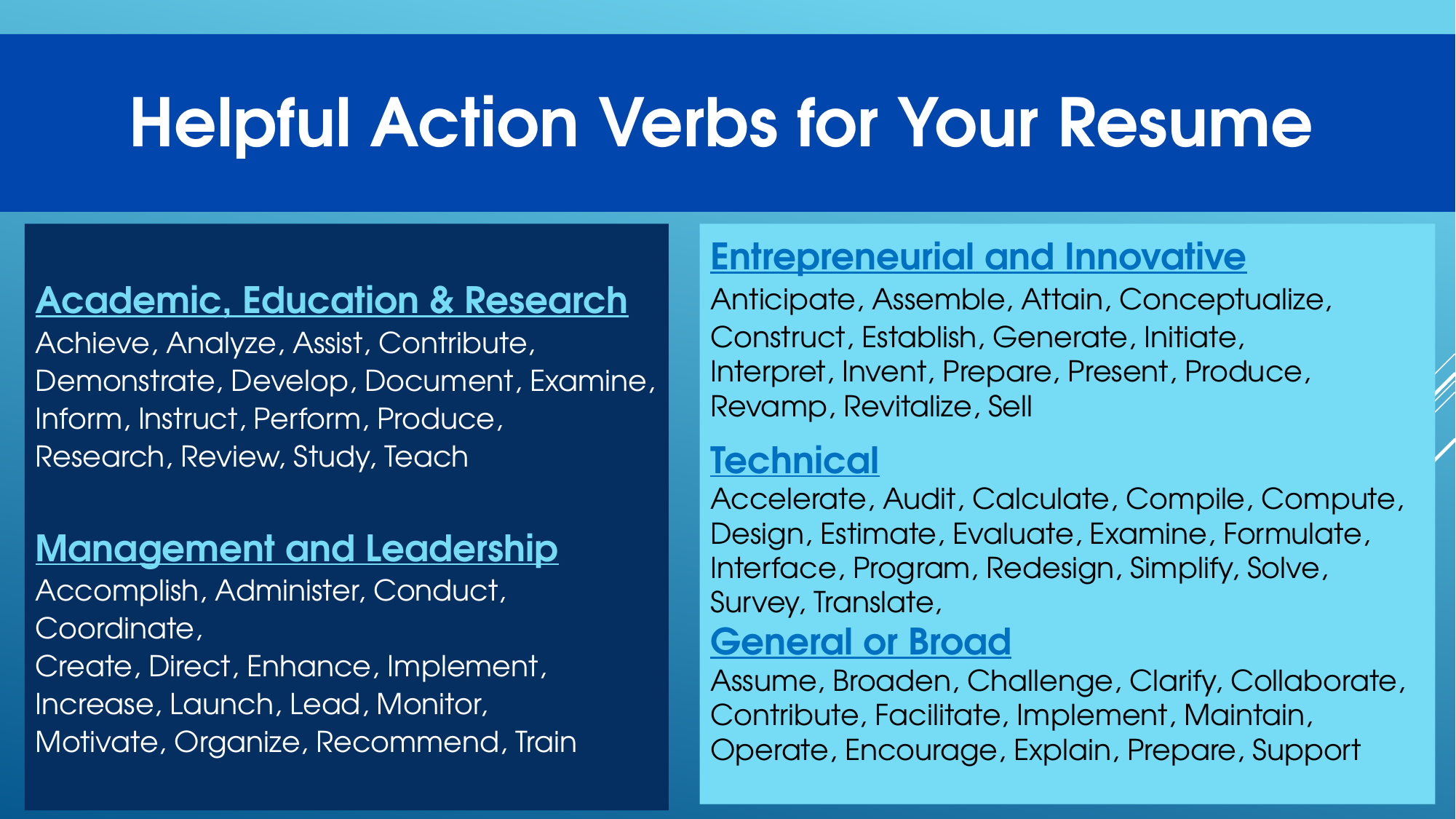

Helpful Action Verbs for Your Resume

Academic, Education & Research
Achieve, Analyze, Assist, Contribute,
Demonstrate, Develop, Document, Examine,
Inform, Instruct, Perform, Produce,
Research, Review, Study, Teach

Management and Leadership
Accomplish, Administer, Conduct, Coordinate,
Create, Direct, Enhance, Implement,
Increase, Launch, Lead, Monitor,
Motivate, Organize, Recommend, Train

Entrepreneurial and Innovative
Anticipate, Assemble, Attain, Conceptualize,
Construct, Establish, Generate, Initiate,
Interpret, Invent, Prepare, Present, Produce, Revamp, Revitalize, Sell

Technical
Accelerate, Audit, Calculate, Compile, Compute, Design, Estimate, Evaluate, Examine, Formulate, Interface, Program, Redesign, Simplify, Solve, Survey, Translate,
General or Broad
Assume, Broaden, Challenge, Clarify, Collaborate, Contribute, Facilitate, Implement, Maintain, Operate, Encourage, Explain, Prepare, Support